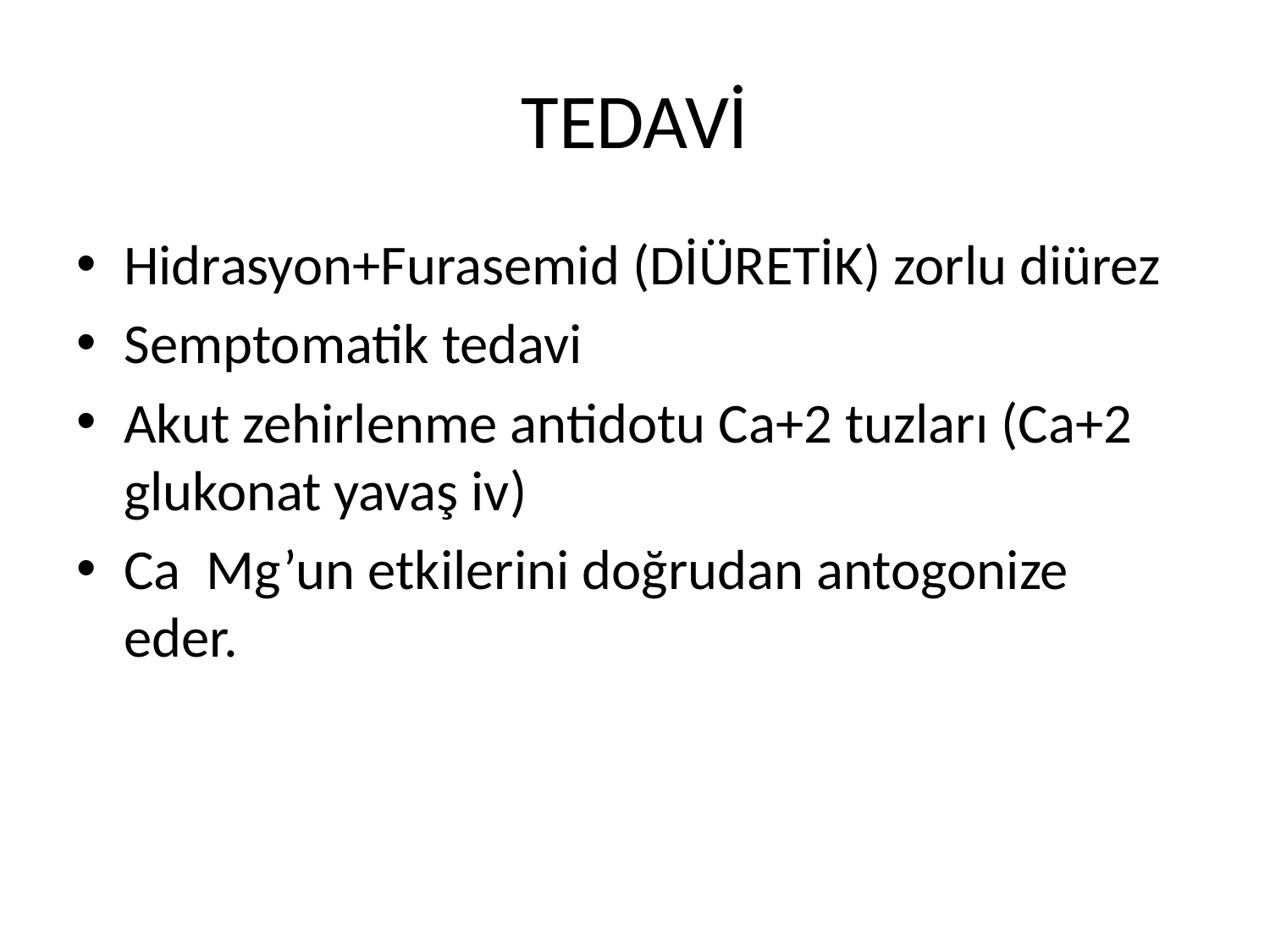

# TEDAVİ
Hidrasyon+Furasemid (DİÜRETİK) zorlu diürez
Semptomatik tedavi
Akut zehirlenme antidotu Ca+2 tuzları (Ca+2 glukonat yavaş iv)
Ca  Mg’un etkilerini doğrudan antogonize eder.